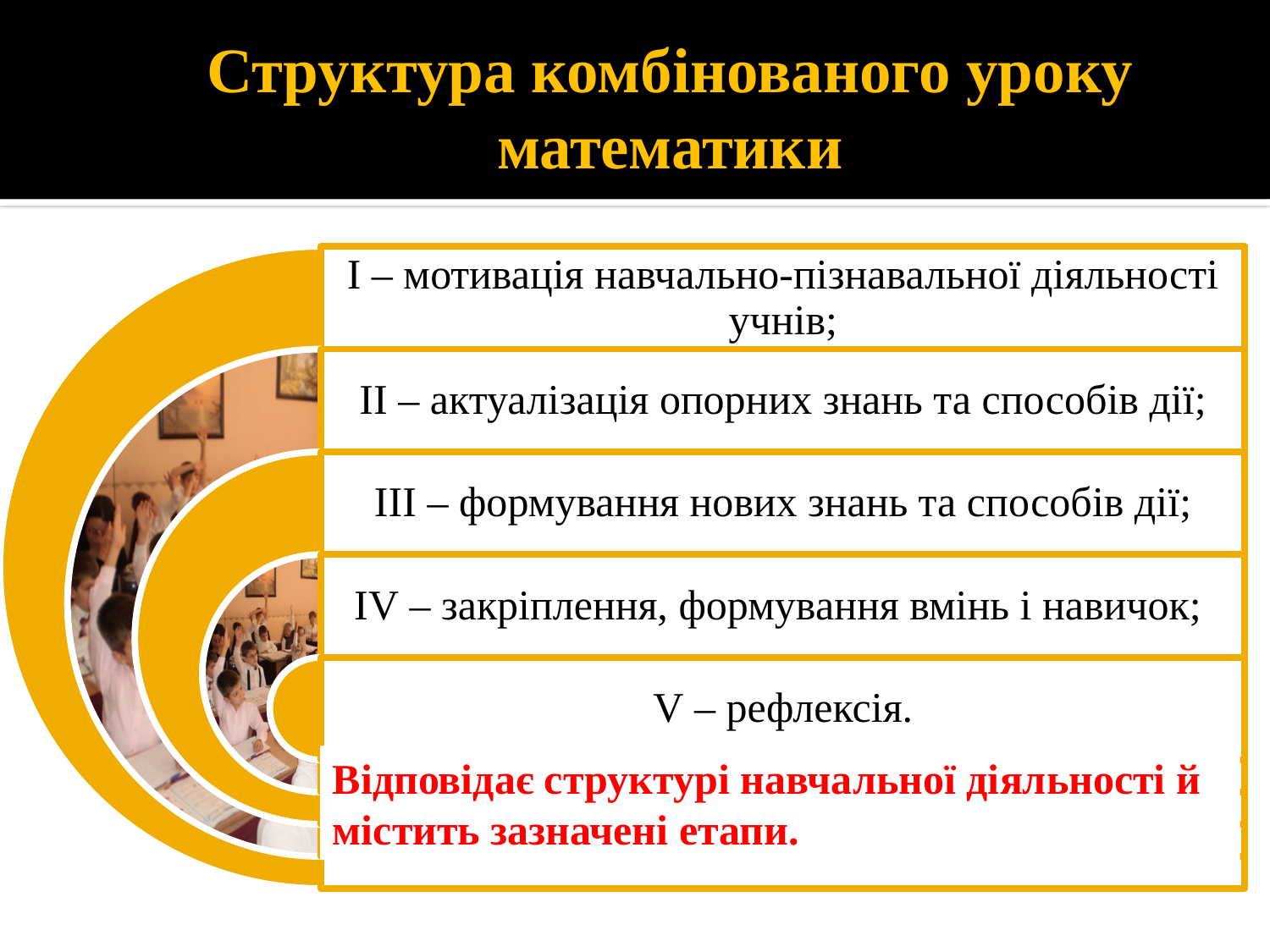

# Структура комбінованого уроку математики
І – мотивація навчально-пізнавальної діяльності учнів;
ІІ – актуалізація опорних знань та способів дії;
ІІІ – формування нових знань та способів дії;
ІV – закріплення, формування вмінь і навичок;
V – рефлексія.
Відповідає структурі навчальної діяльності й містить зазначені етапи.